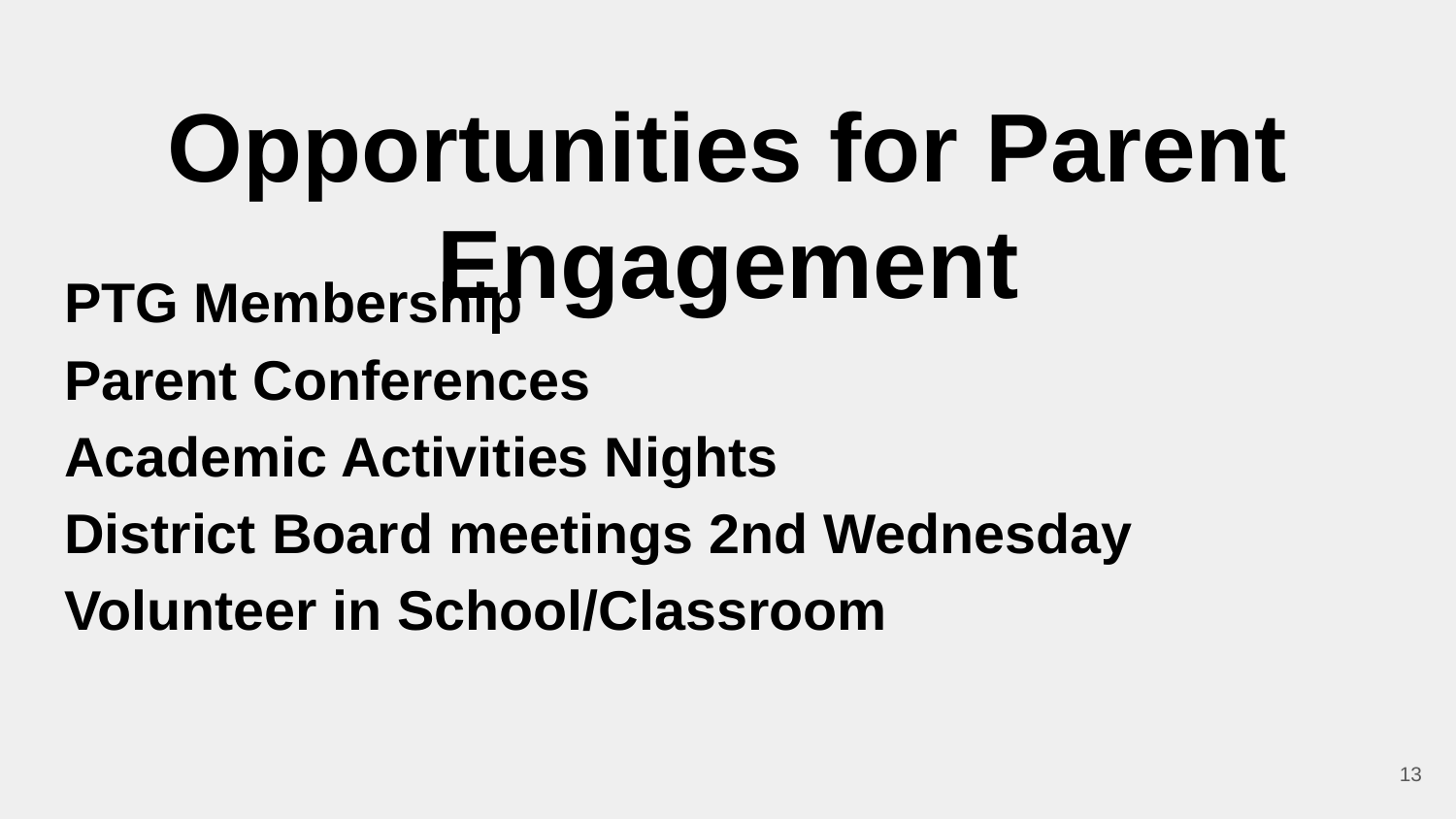

# Opportunities for Parent Engagement

PTG Membership
Parent Conferences
Academic Activities Nights
District Board meetings 2nd Wednesday
Volunteer in School/Classroom

13